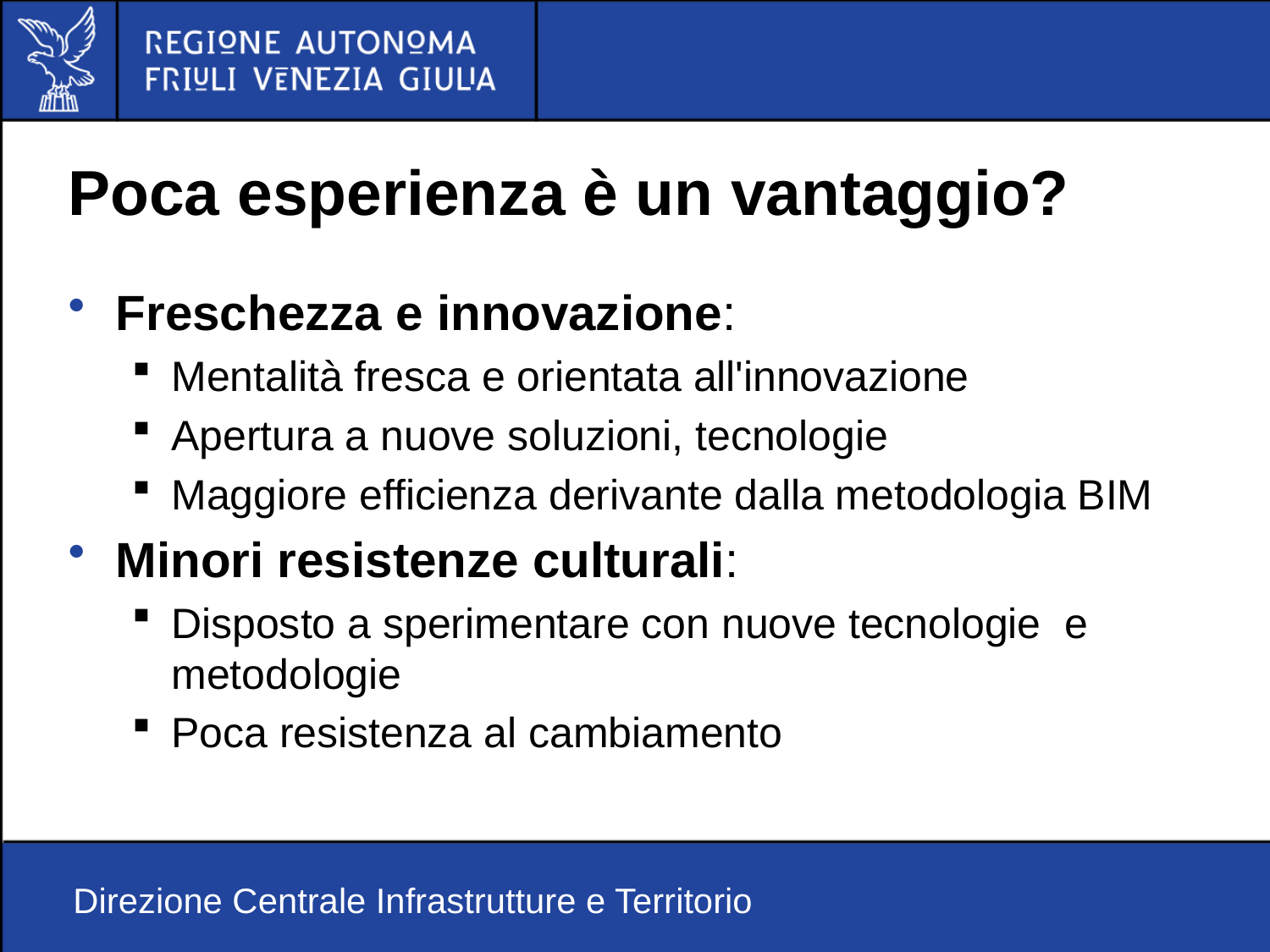

# Poca esperienza è un vantaggio?

Freschezza e innovazione:
Mentalità fresca e orientata all'innovazione
Apertura a nuove soluzioni, tecnologie
Maggiore efficienza derivante dalla metodologia BIM
Minori resistenze culturali:
Disposto a sperimentare con nuove tecnologie  e metodologie
Poca resistenza al cambiamento